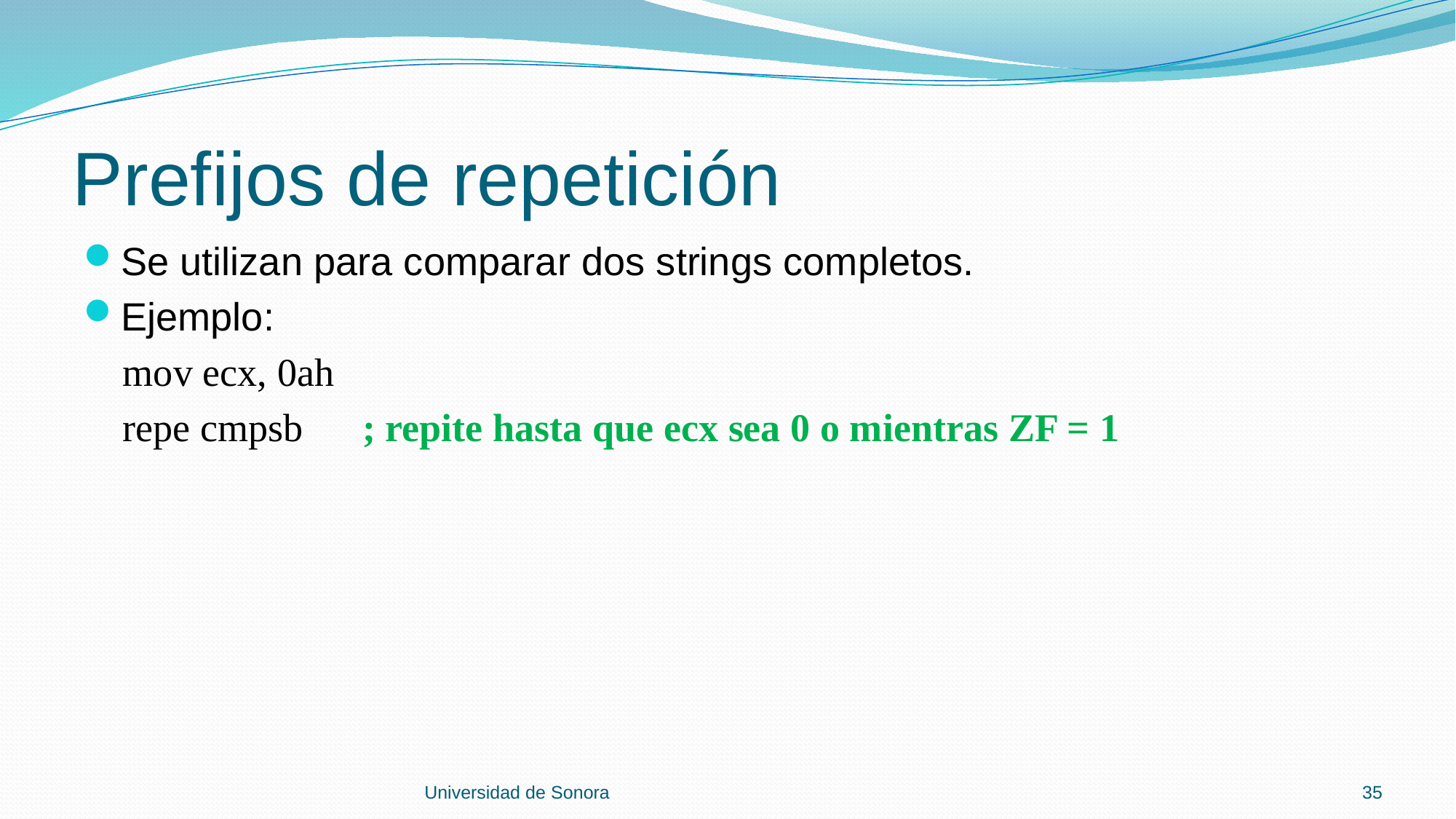

# Prefijos de repetición
Se utilizan para comparar dos strings completos.
Ejemplo:
    mov ecx, 0ah
    repe cmpsb      ; repite hasta que ecx sea 0 o mientras ZF = 1

Universidad de Sonora
35